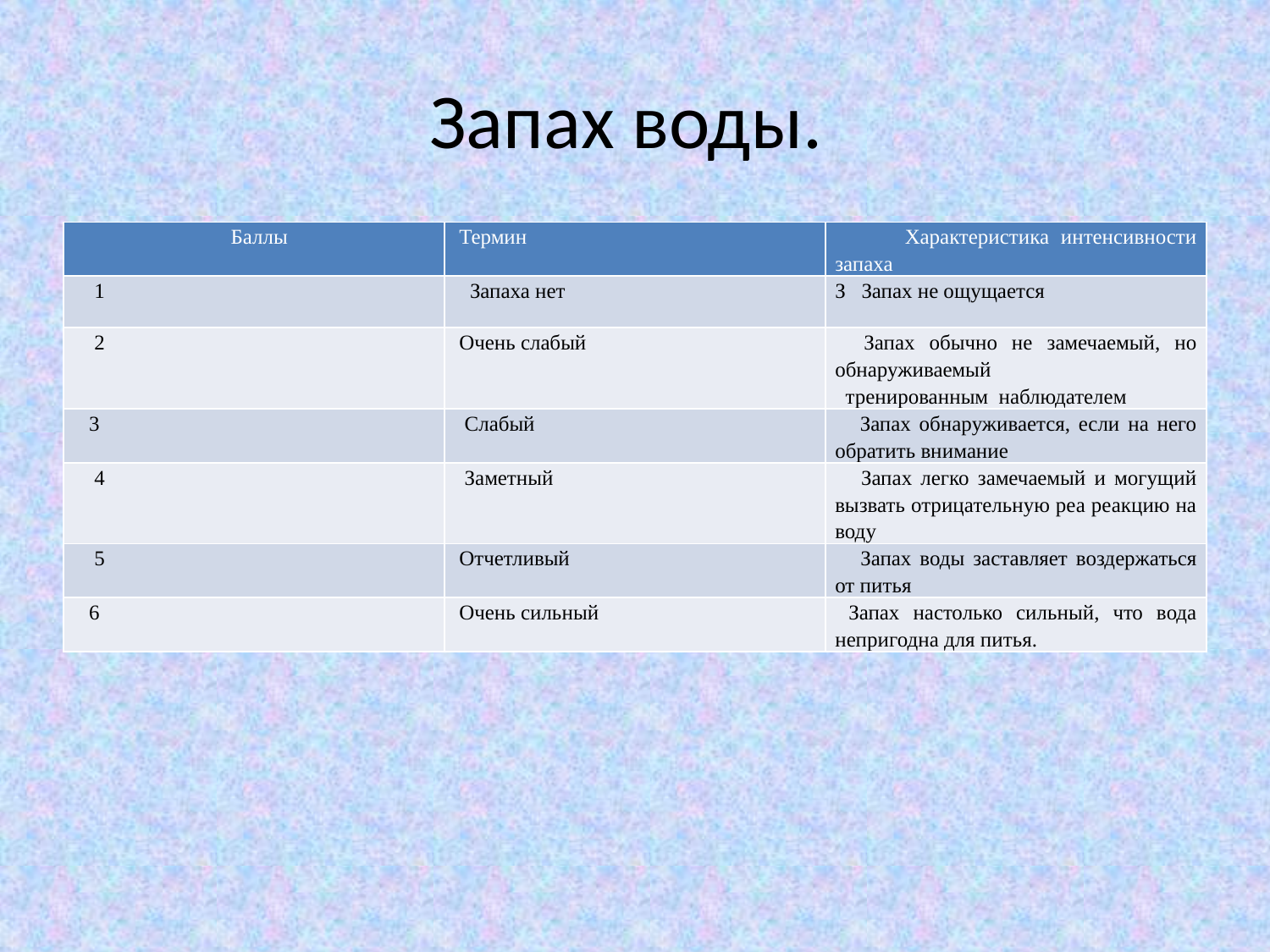

# Запах воды.
| Баллы | Термин | Характеристика интенсивности запаха |
| --- | --- | --- |
| 1 | Запаха нет | З Запах не ощущается |
| 2 | Очень слабый | Запах обычно не замечаемый, но обнаруживаемый тренированным наблюдателем |
| 3 | Слабый | Запах обнаруживается, если на него обратить внимание |
| 4 | Заметный | Запах легко замечаемый и могущий вызвать отрицательную реа реакцию на воду |
| 5 | Отчетливый | Запах воды заставляет воздержаться от питья |
| 6 | Очень сильный | Запах настолько сильный, что вода непригодна для питья. |